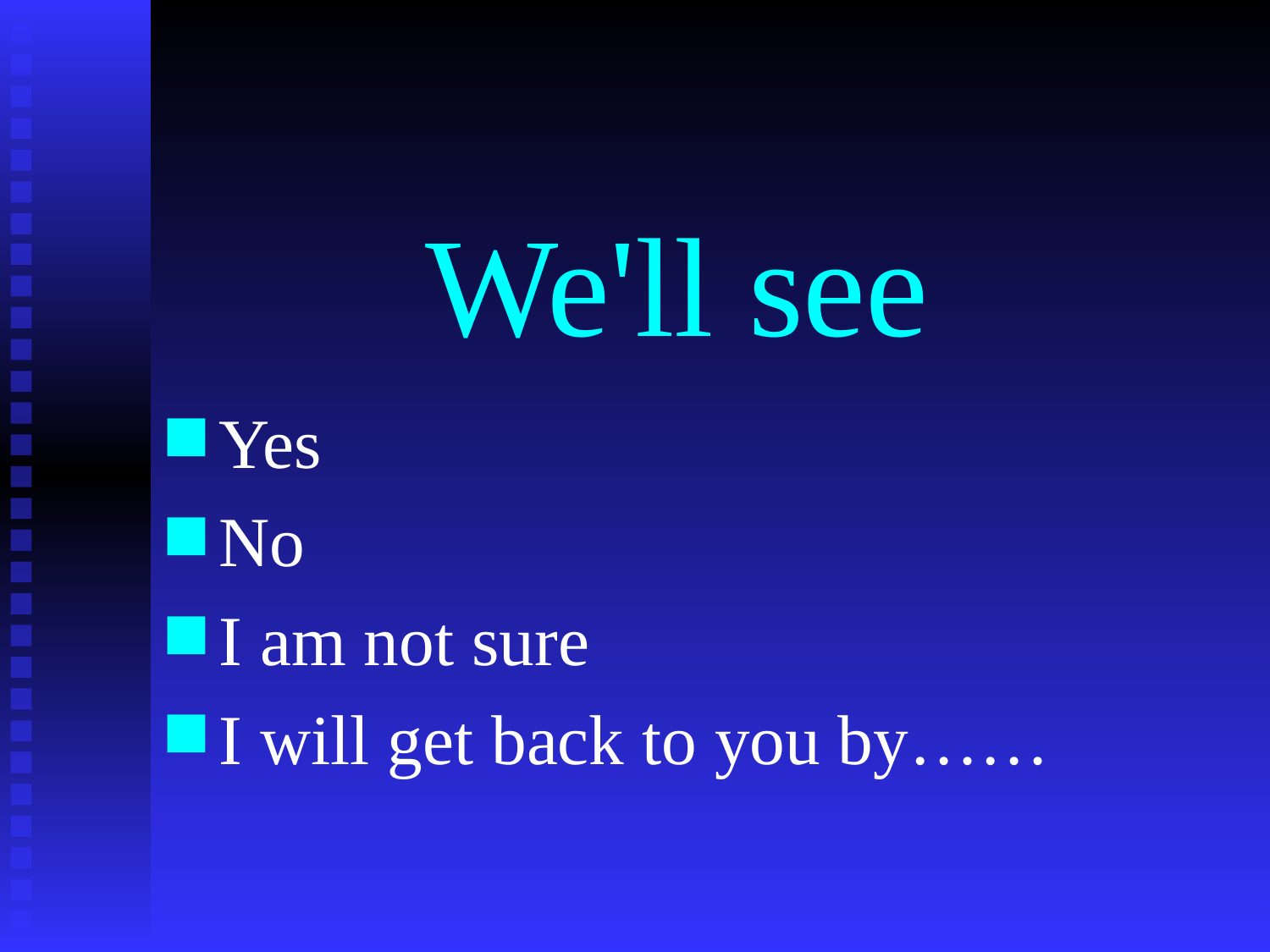

# We'll see
Yes
No
I am not sure
I will get back to you by……